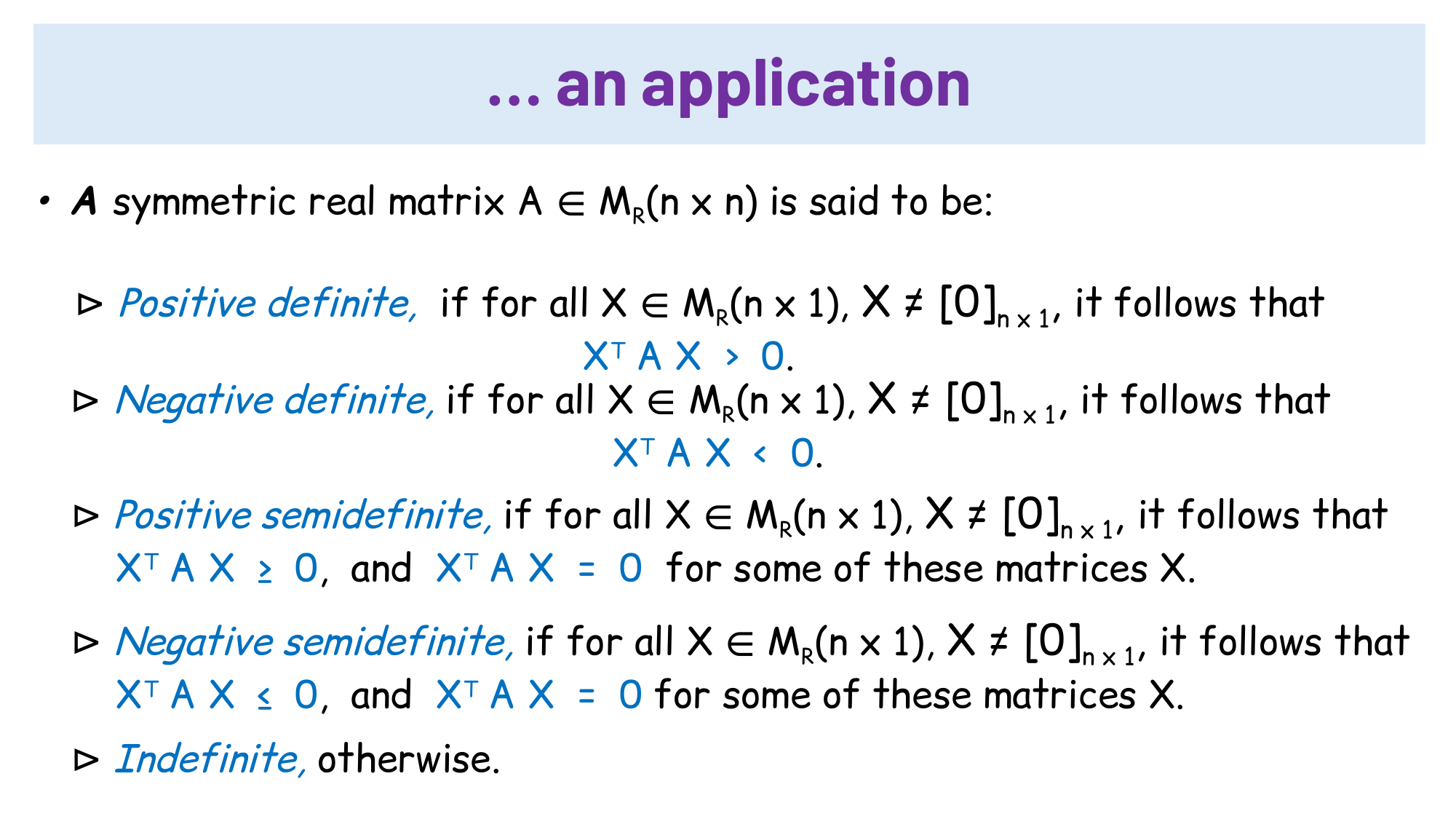

… an application
• A symmetric real matrix A ∈ MR(n x n) is said to be:

    ⊳ Positive definite,  if for all X ∈ MR(n x 1), X ≠ [0]n x 1, it follows that
                                                 XT A X  >  0.

 ⊳ Negative definite, if for all X ∈ MR(n x 1), X ≠ [0]n x 1, it follows that
                                                 XT A X  <  0.
     ⊳ Positive semidefinite, if for all X ∈ MR(n x 1), X ≠ [0]n x 1, it follows that
         XT A X  ≥  0,  and  XT A X  =  0  for some of these matrices X.

     ⊳ Negative semidefinite, if for all X ∈ MR(n x 1), X ≠ [0]n x 1, it follows that
         XT A X  ≤  0,  and  XT A X  =  0 for some of these matrices X.

     ⊳ Indefinite, otherwise.